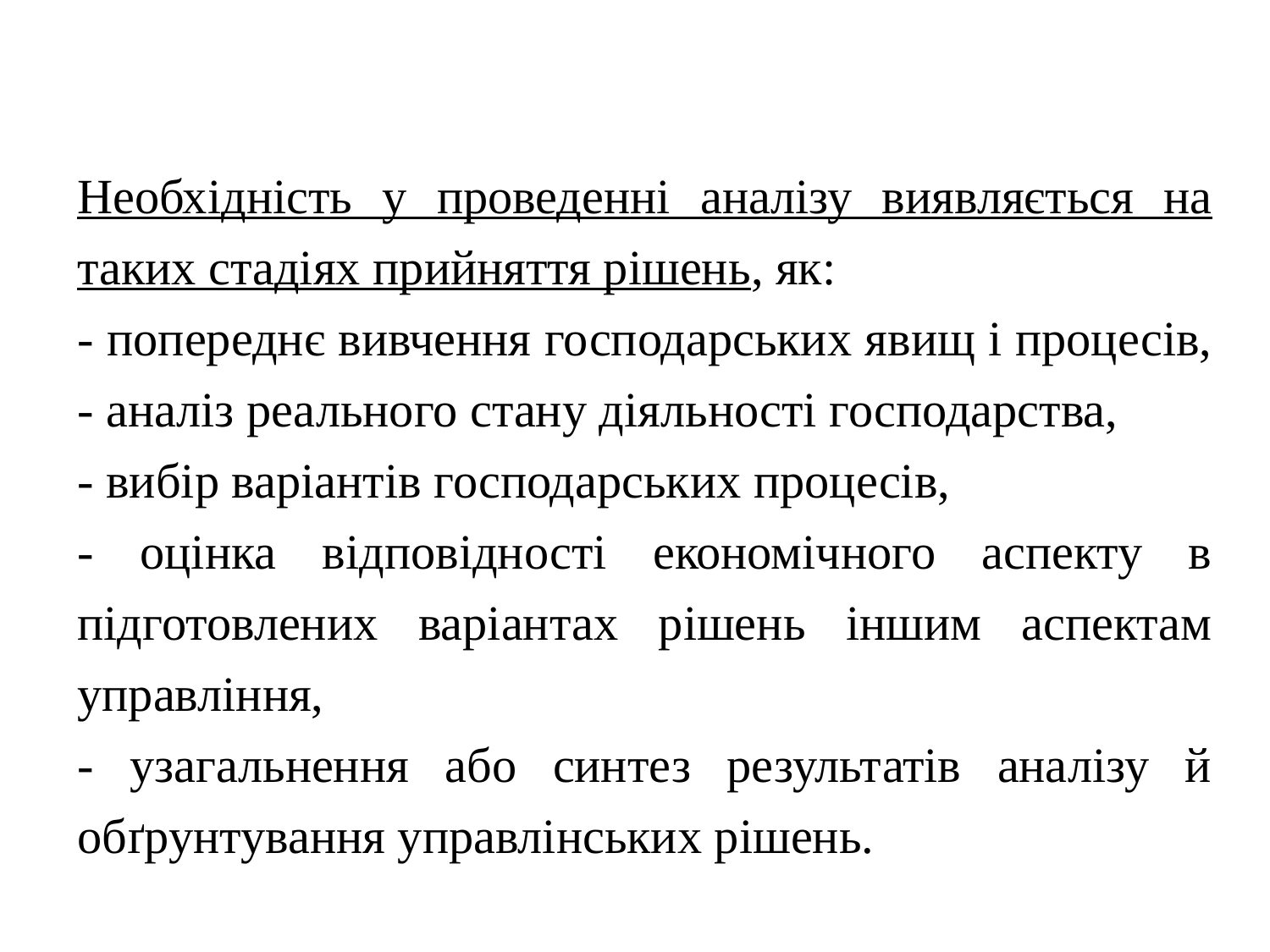

Необхідність у проведенні аналізу виявляється на таких стадіях прийняття рішень, як:
- попереднє вивчення господарських явищ і процесів, - аналіз реального стану діяльності господарства,
- вибір варіантів господарських процесів,
- оцінка відповідності економічного аспекту в підготовлених варіантах рішень іншим аспектам управління,
- узагальнення або синтез результатів аналізу й обґрунтування управлінських рішень.